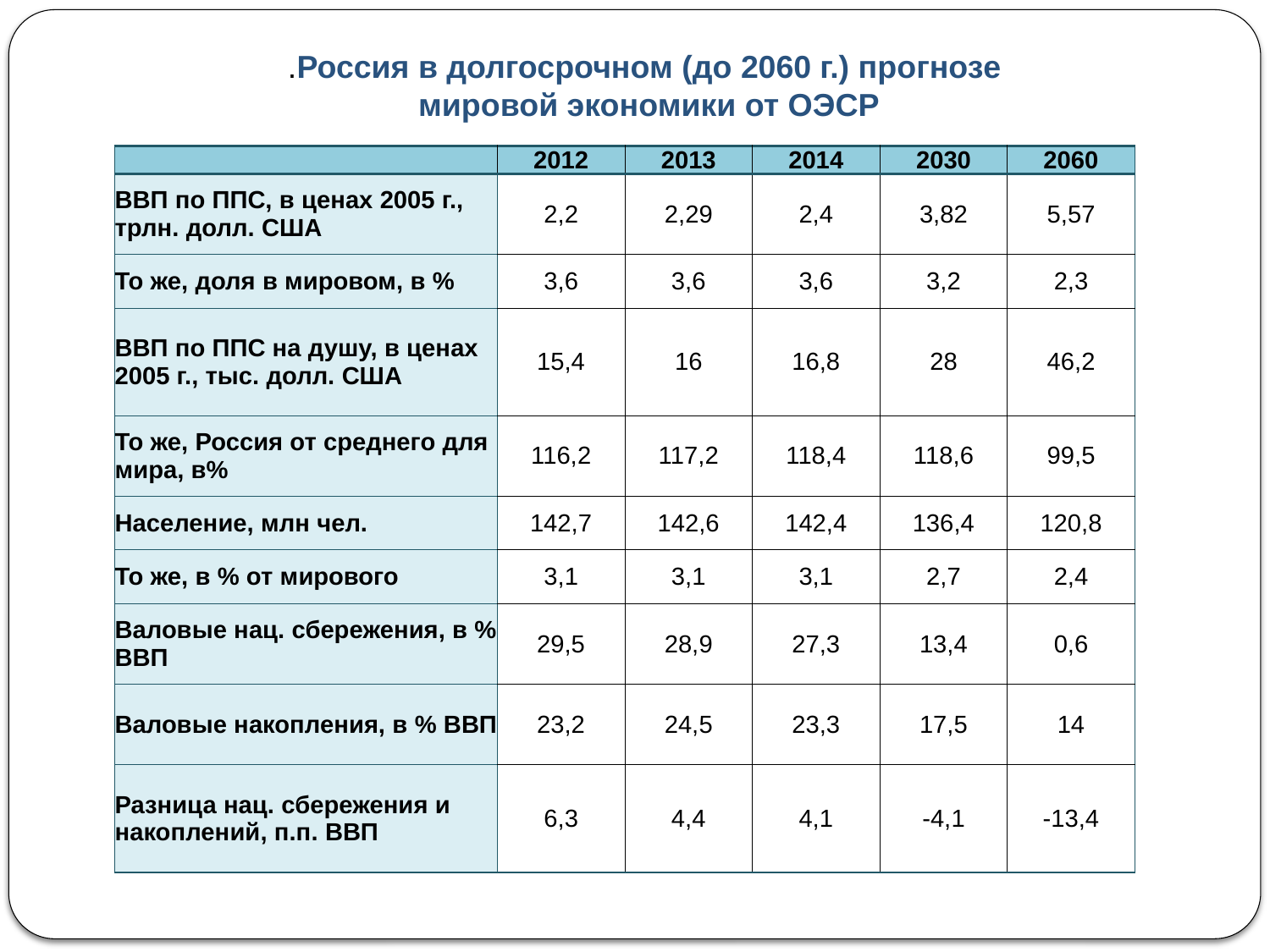

.Россия в долгосрочном (до 2060 г.) прогнозе
 мировой экономики от ОЭСР
|  | 2012 | 2013 | 2014 | 2030 | 2060 |
| --- | --- | --- | --- | --- | --- |
| ВВП по ППС, в ценах 2005 г., трлн. долл. США | 2,2 | 2,29 | 2,4 | 3,82 | 5,57 |
| То же, доля в мировом, в % | 3,6 | 3,6 | 3,6 | 3,2 | 2,3 |
| ВВП по ППС на душу, в ценах 2005 г., тыс. долл. США | 15,4 | 16 | 16,8 | 28 | 46,2 |
| То же, Россия от среднего для мира, в% | 116,2 | 117,2 | 118,4 | 118,6 | 99,5 |
| Население, млн чел. | 142,7 | 142,6 | 142,4 | 136,4 | 120,8 |
| То же, в % от мирового | 3,1 | 3,1 | 3,1 | 2,7 | 2,4 |
| Валовые нац. сбережения, в % ВВП | 29,5 | 28,9 | 27,3 | 13,4 | 0,6 |
| Валовые накопления, в % ВВП | 23,2 | 24,5 | 23,3 | 17,5 | 14 |
| Разница нац. сбережения и накоплений, п.п. ВВП | 6,3 | 4,4 | 4,1 | -4,1 | -13,4 |